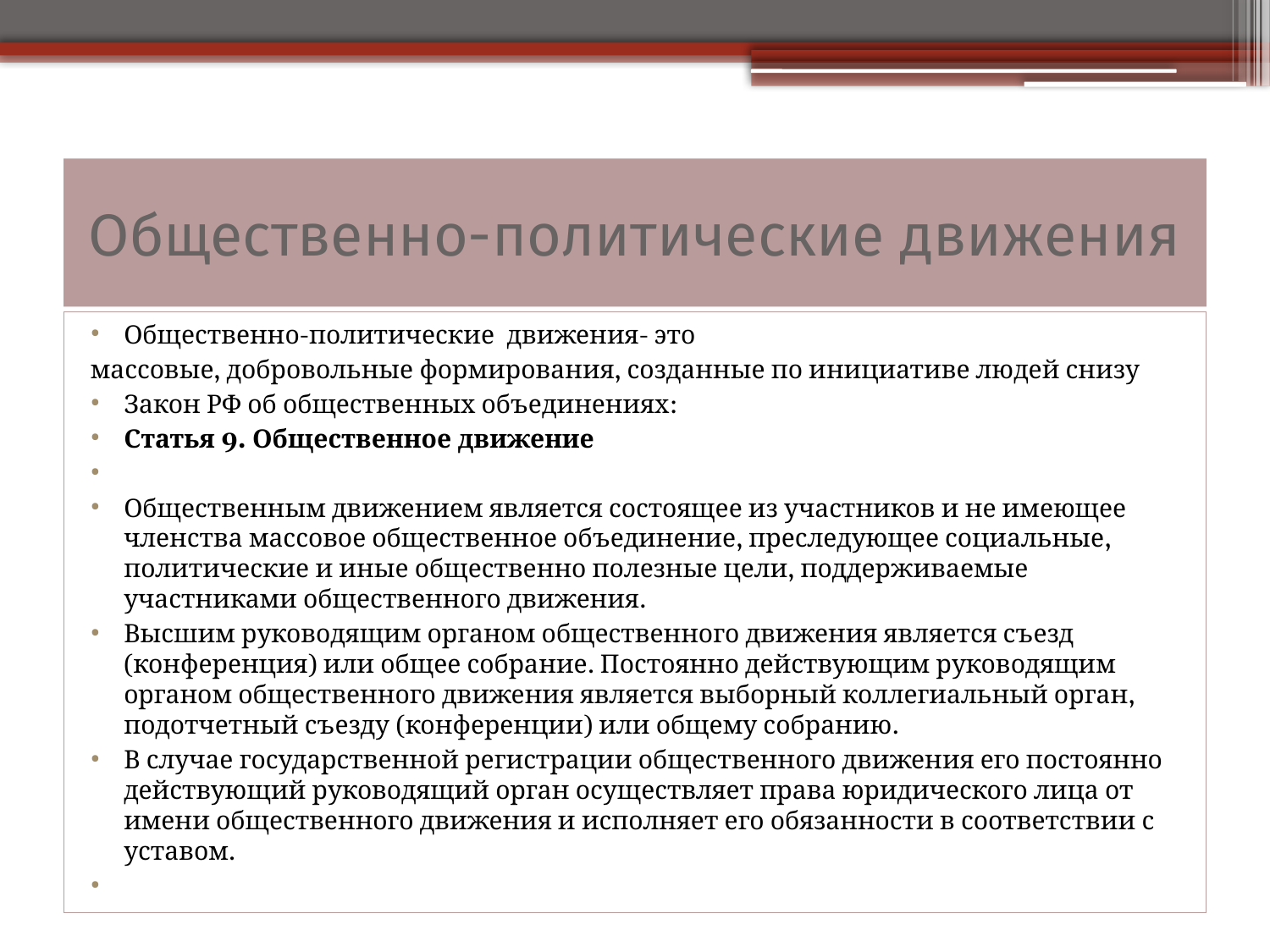

# Общественно-политические движения
Общественно-политические  движения- это
массовые, добровольные формирования, созданные по инициативе людей снизу
Закон РФ об общественных объединениях:
Статья 9. Общественное движение

Общественным движением является состоящее из участников и не имеющее членства массовое общественное объединение, преследующее социальные, политические и иные общественно полезные цели, поддерживаемые участниками общественного движения.
Высшим руководящим органом общественного движения является съезд (конференция) или общее собрание. Постоянно действующим руководящим органом общественного движения является выборный коллегиальный орган, подотчетный съезду (конференции) или общему собранию.
В случае государственной регистрации общественного движения его постоянно действующий руководящий орган осуществляет права юридического лица от имени общественного движения и исполняет его обязанности в соответствии с уставом.